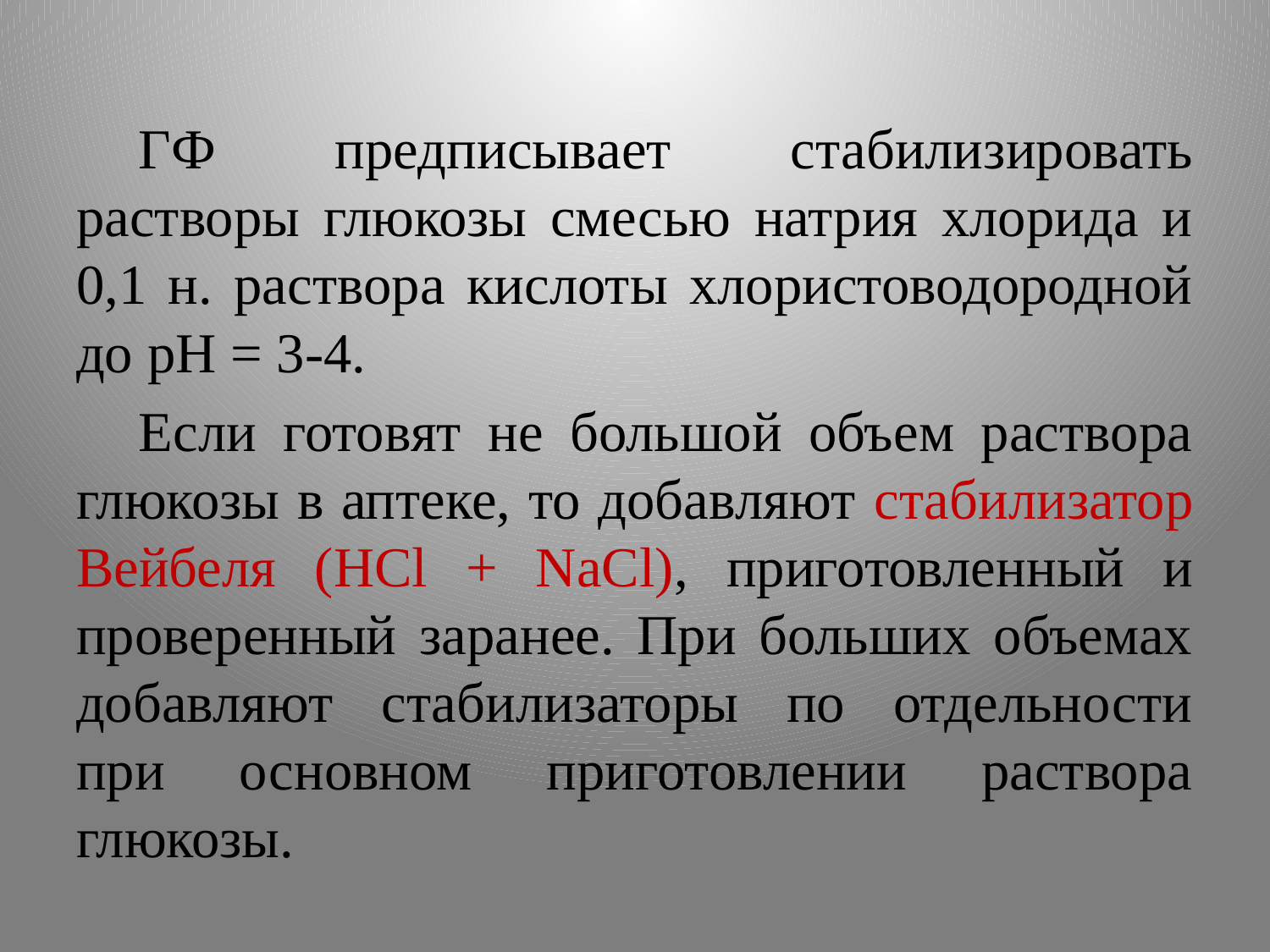

ГФ предписывает стабилизировать растворы глюкозы смесью натрия хлорида и 0,1 н. раствора кислоты хлористоводородной до рН = 3-4.
Если готовят не большой объем раствора глюкозы в аптеке, то добавляют стабилизатор Вейбеля (HCl + NaCl), приготовленный и проверенный заранее. При больших объемах добавляют стабилизаторы по отдельности при основном приготовлении раствора глюкозы.